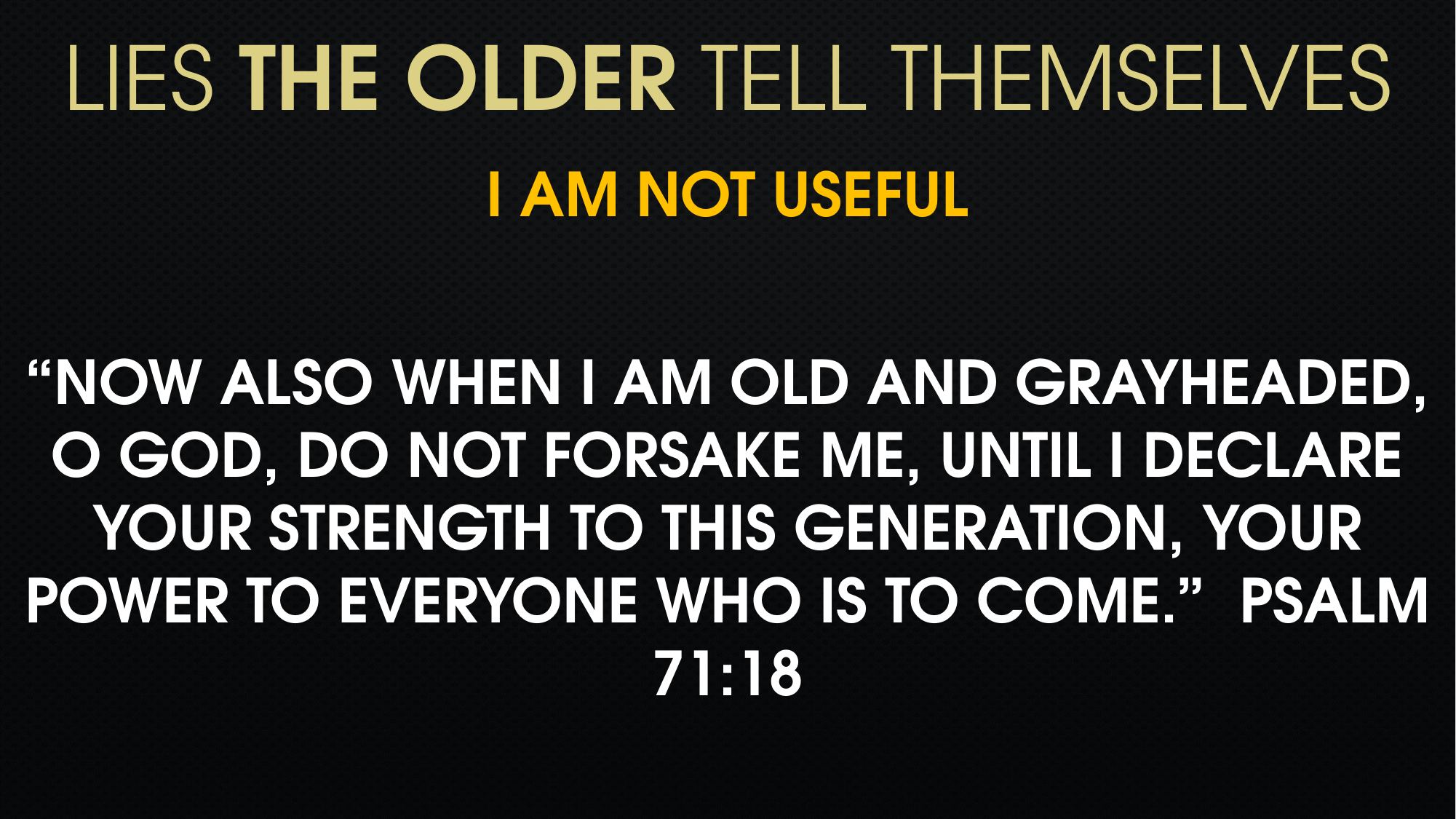

# Lies The OLDER tell themselves
I Am Not Useful

“Now also when I am old and grayheaded, O God, do not forsake me, Until I declare Your strength to this generation, Your power to everyone who is to come.”  Psalm 71:18